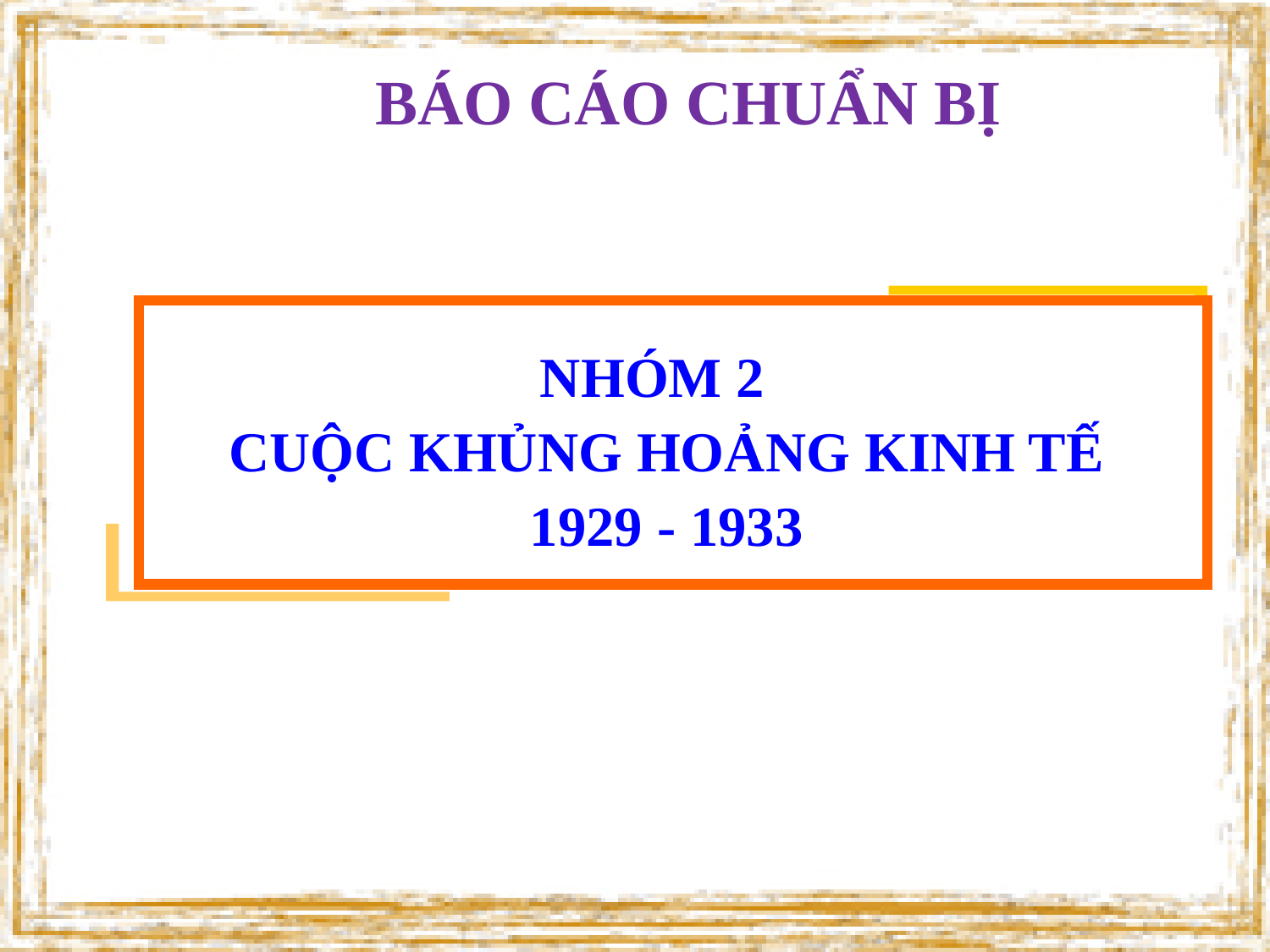

BÁO CÁO CHUẨN BỊ

NHÓM 2
CUỘC KHỦNG HOẢNG KINH TẾ 1929 - 1933